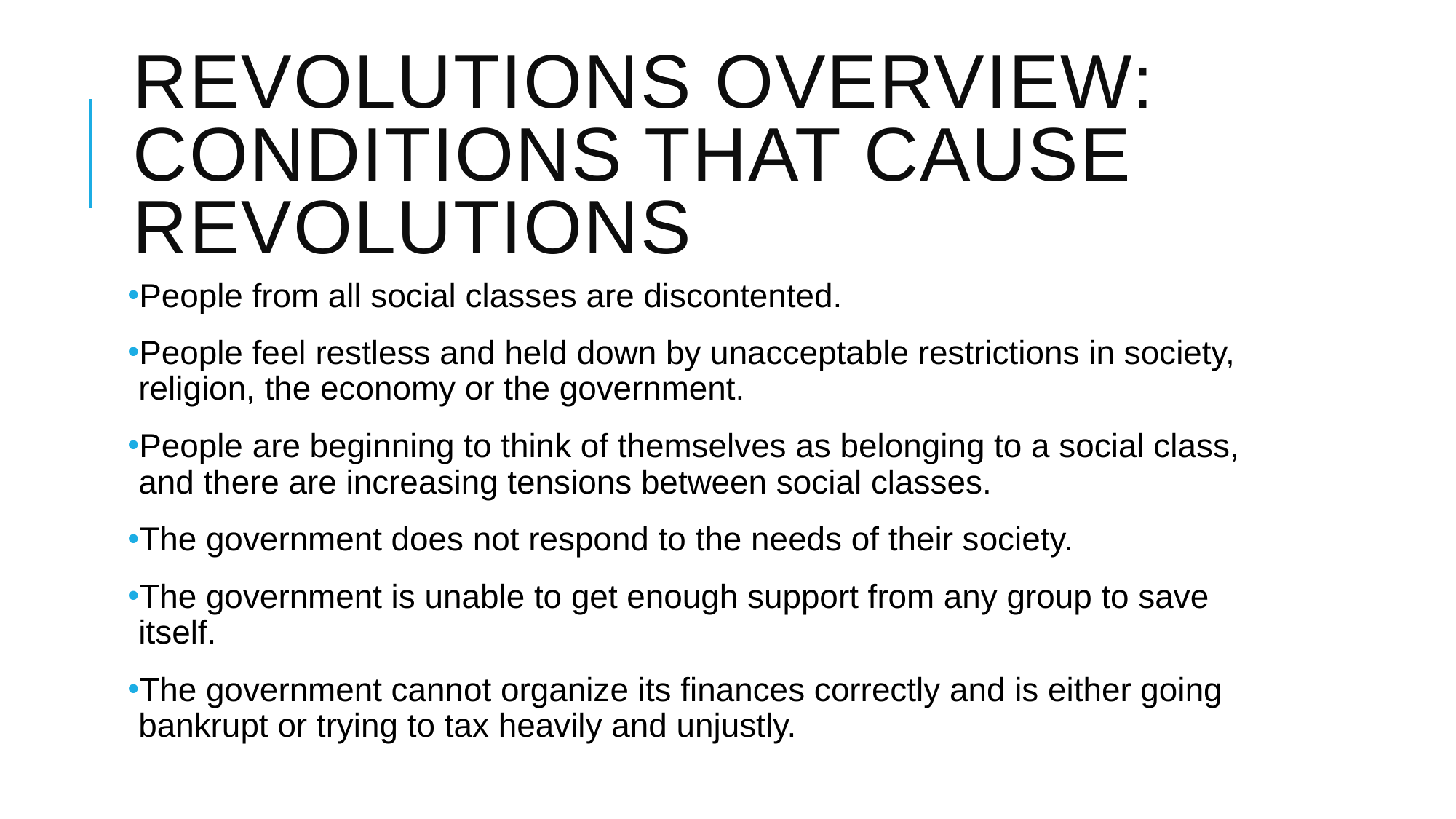

# Revolutions Overview: Conditions that cause revolutions
People from all social classes are discontented.
People feel restless and held down by unacceptable restrictions in society, religion, the economy or the government.
People are beginning to think of themselves as belonging to a social class, and there are increasing tensions between social classes.
The government does not respond to the needs of their society.
The government is unable to get enough support from any group to save itself.
The government cannot organize its finances correctly and is either going bankrupt or trying to tax heavily and unjustly.